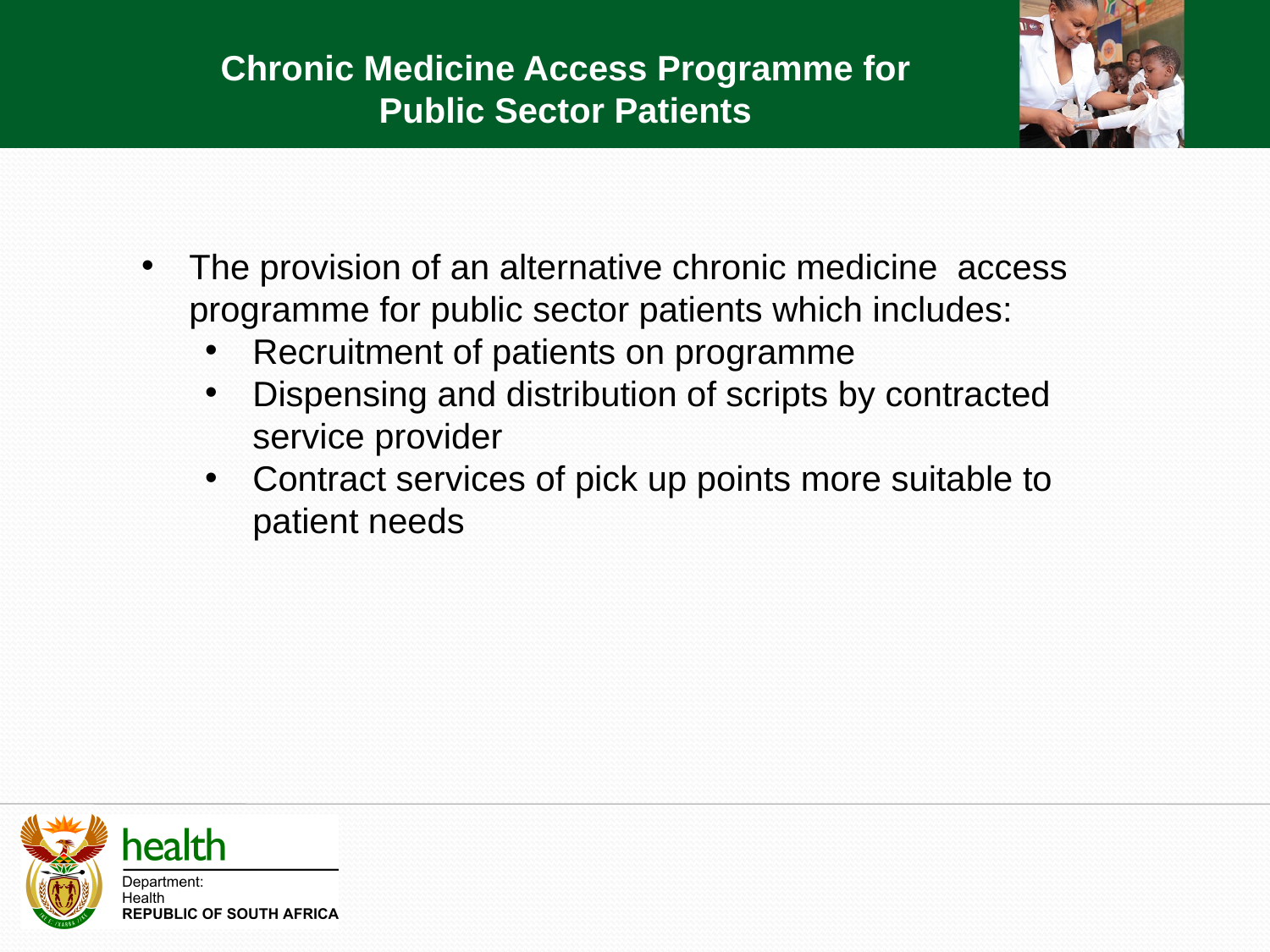

Chronic Medicine Access Programme for Public Sector Patients
The provision of an alternative chronic medicine  access programme for public sector patients which includes:
Recruitment of patients on programme
Dispensing and distribution of scripts by contracted service provider
Contract services of pick up points more suitable to patient needs